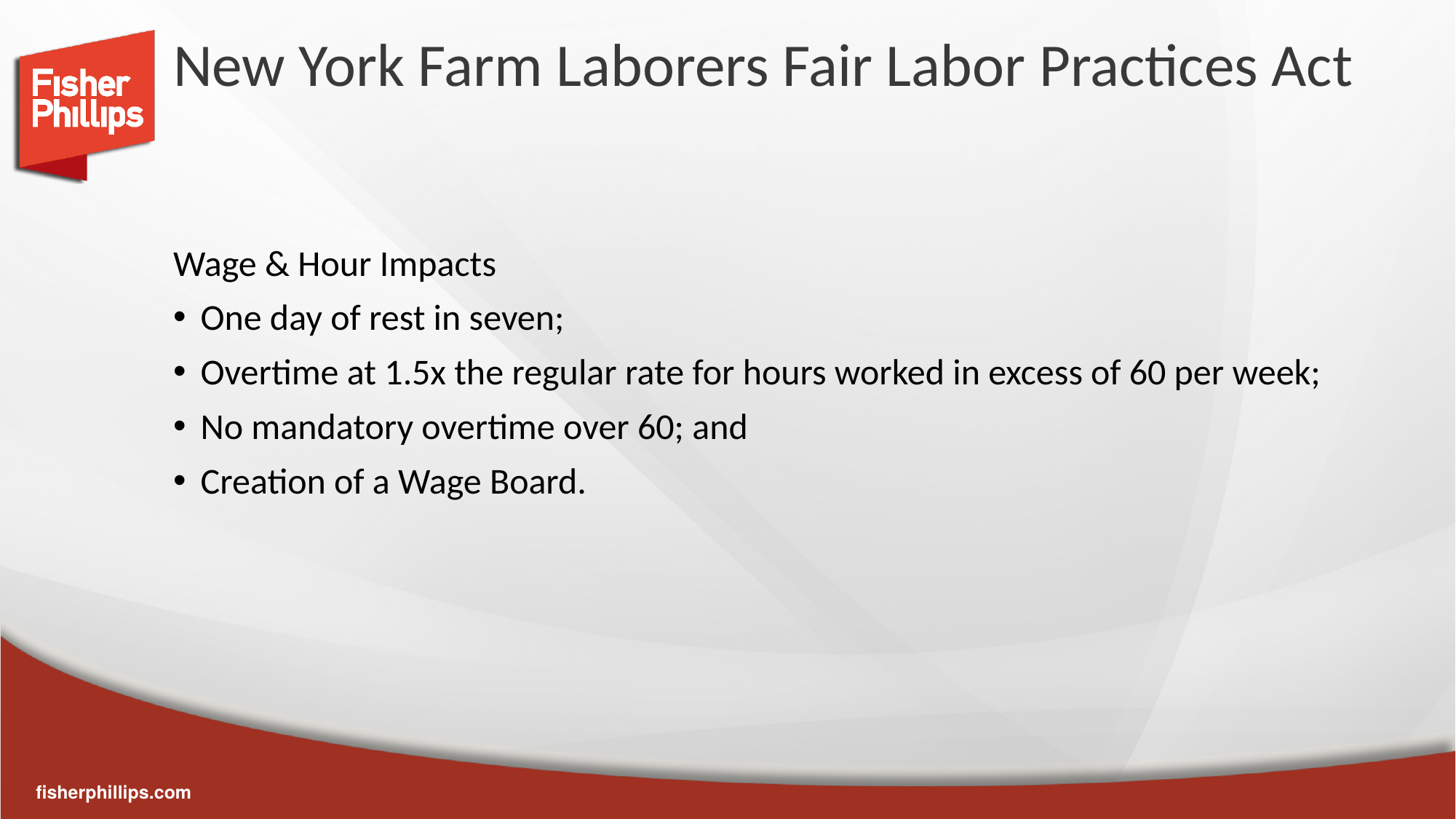

# New York Farm Laborers Fair Labor Practices Act
Wage & Hour Impacts
One day of rest in seven;
Overtime at 1.5x the regular rate for hours worked in excess of 60 per week;
No mandatory overtime over 60; and
Creation of a Wage Board.